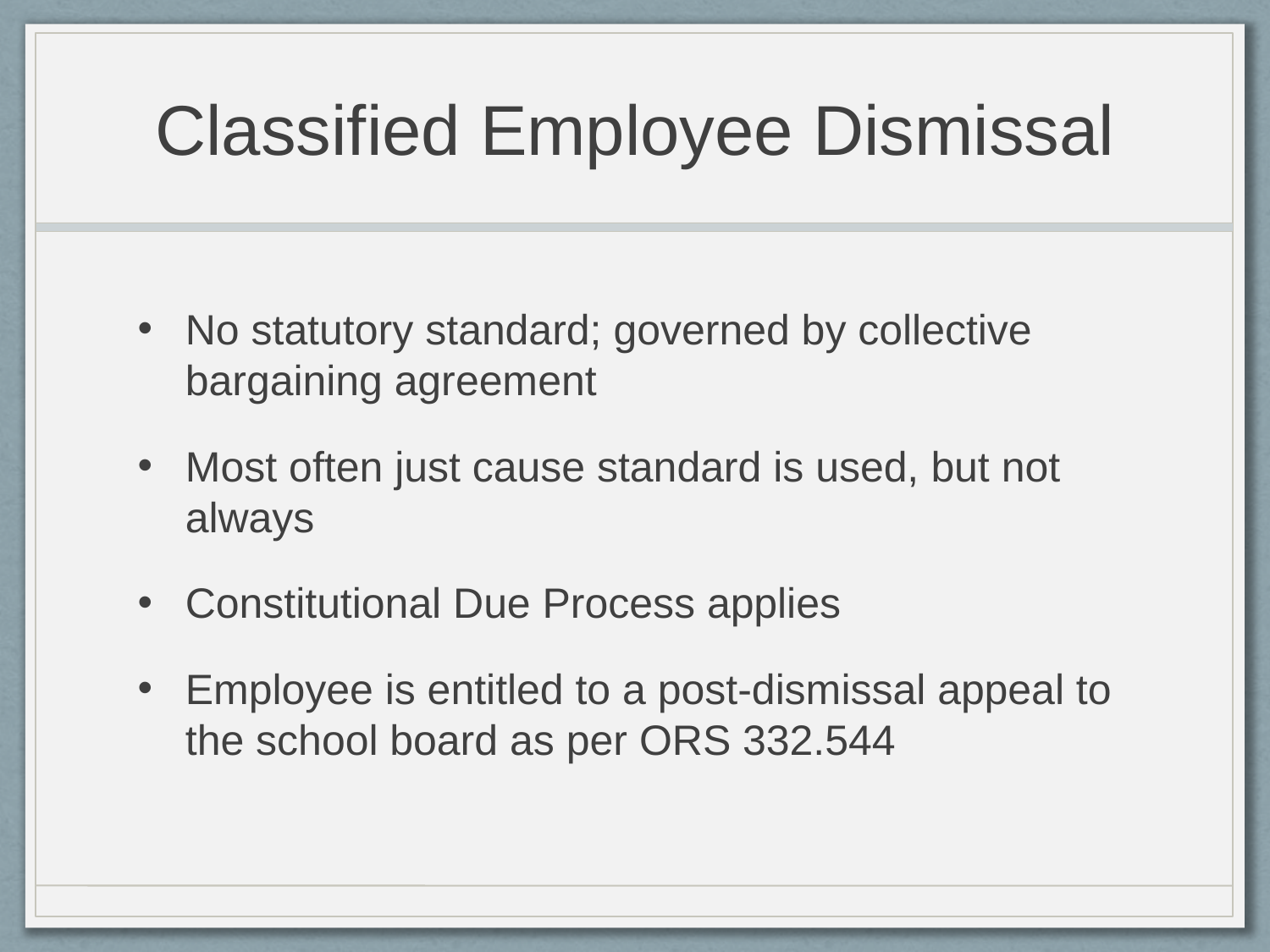

# Classified Employee Dismissal
No statutory standard; governed by collective bargaining agreement
Most often just cause standard is used, but not always
Constitutional Due Process applies
Employee is entitled to a post-dismissal appeal to the school board as per ORS 332.544